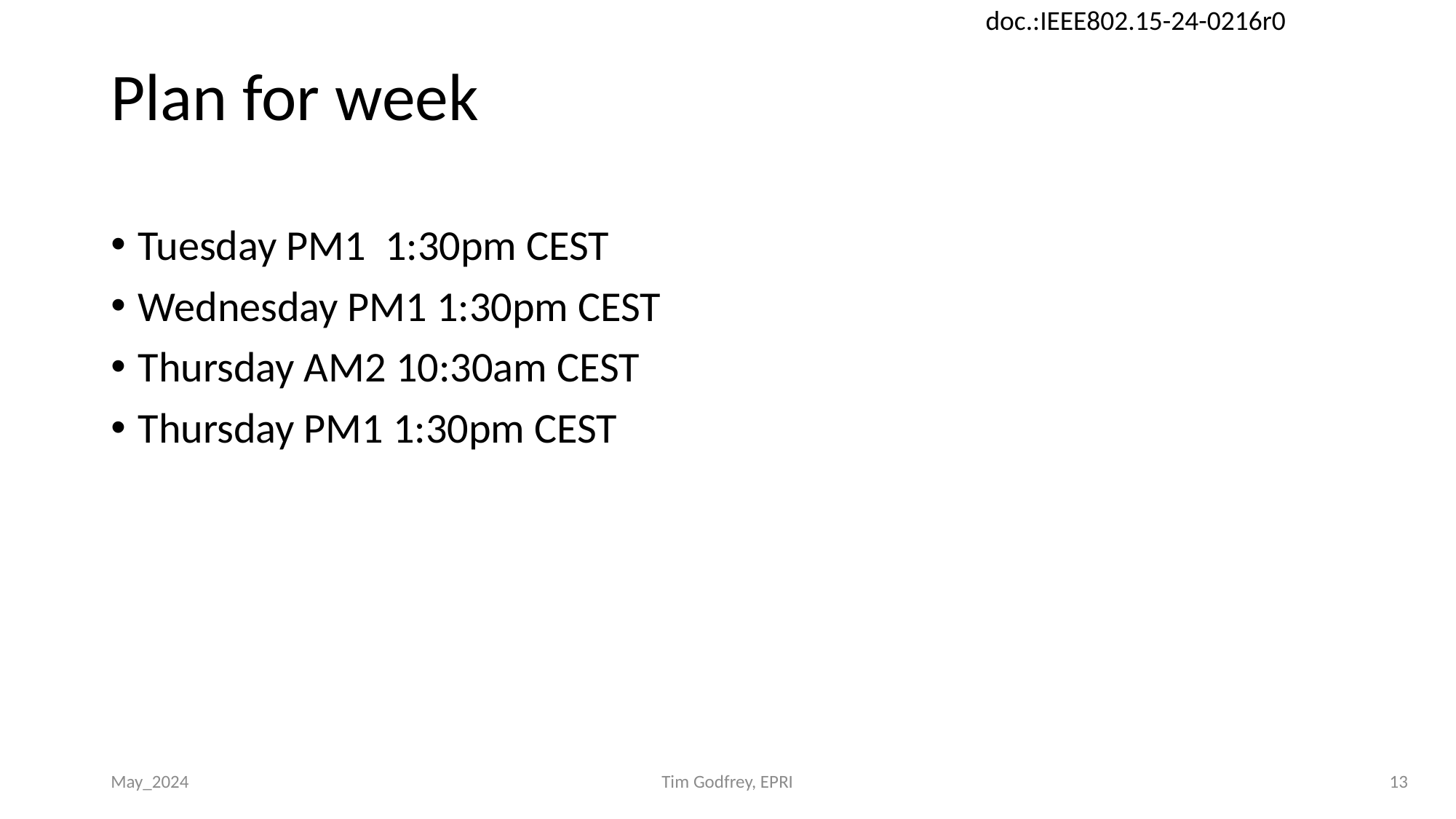

# Plan for week
Tuesday PM1  1:30pm CEST
Wednesday PM1 1:30pm CEST
Thursday AM2 10:30am CEST
Thursday PM1 1:30pm CEST
May_2024
Tim Godfrey, EPRI
13